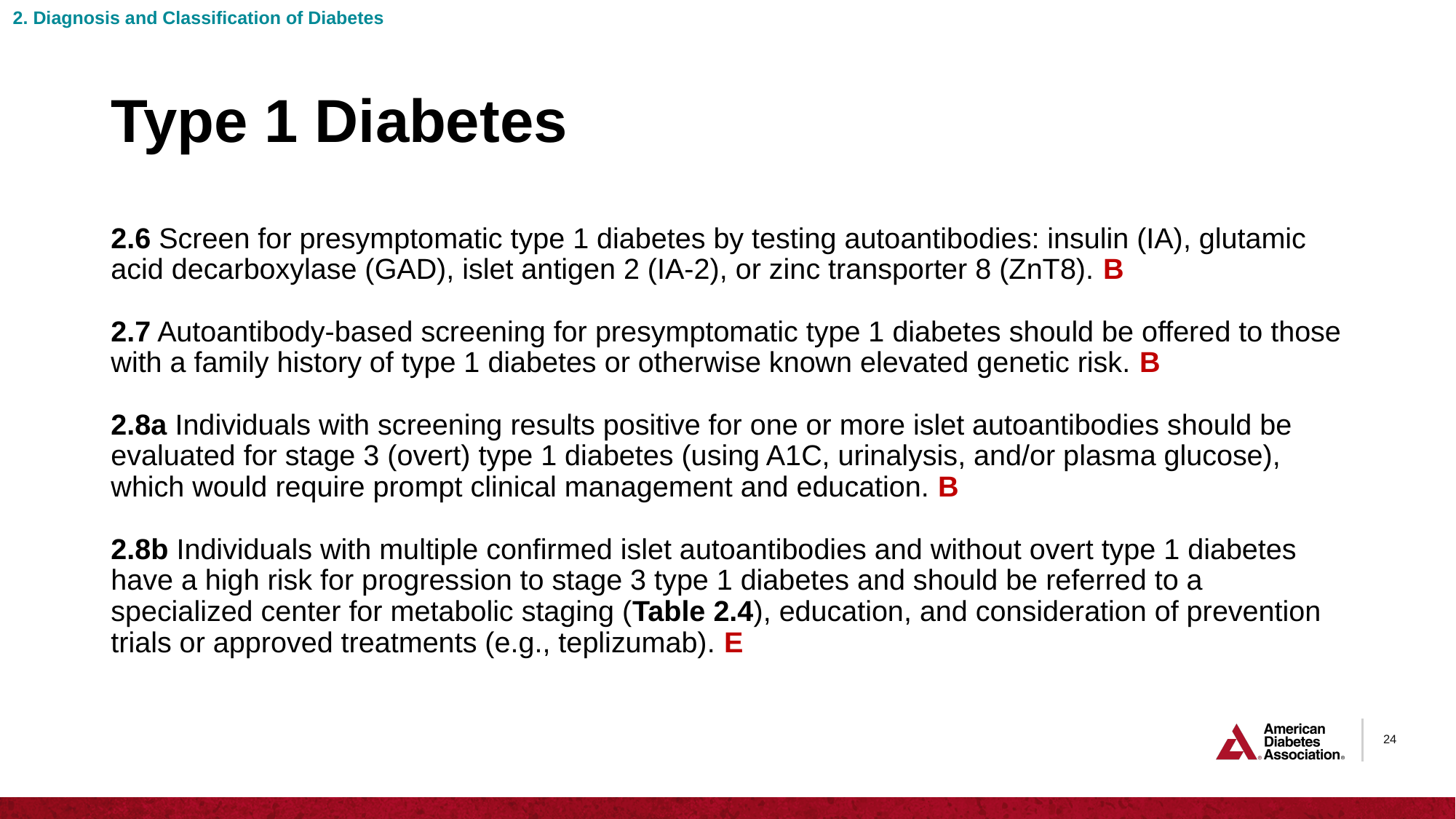

2. Diagnosis and Classification of Diabetes
# Type 1 Diabetes
2.6 Screen for presymptomatic type 1 diabetes by testing autoantibodies: insulin (IA), glutamic acid decarboxylase (GAD), islet antigen 2 (IA-2), or zinc transporter 8 (ZnT8). B

2.7 Autoantibody-based screening for presymptomatic type 1 diabetes should be offered to those with a family history of type 1 diabetes or otherwise known elevated genetic risk. B

2.8a Individuals with screening results positive for one or more islet autoantibodies should be evaluated for stage 3 (overt) type 1 diabetes (using A1C, urinalysis, and/or plasma glucose), which would require prompt clinical management and education. B

2.8b Individuals with multiple confirmed islet autoantibodies and without overt type 1 diabetes have a high risk for progression to stage 3 type 1 diabetes and should be referred to a specialized center for metabolic staging (Table 2.4), education, and consideration of prevention trials or approved treatments (e.g., teplizumab). E

24